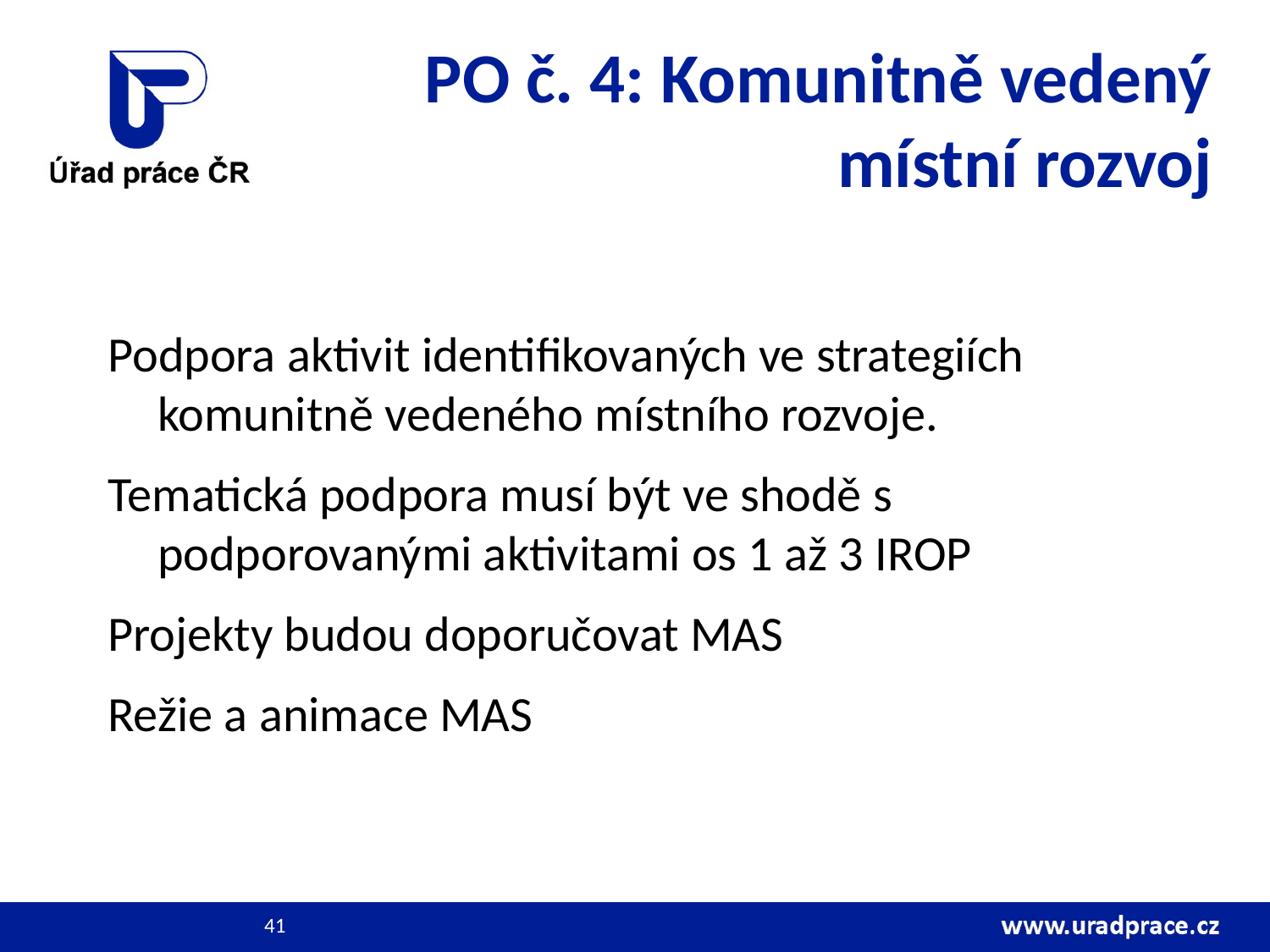

# PO č. 4: Komunitně vedený místní rozvoj

Podpora aktivit identifikovaných ve strategiích komunitně vedeného místního rozvoje.
Tematická podpora musí být ve shodě s podporovanými aktivitami os 1 až 3 IROP
Projekty budou doporučovat MAS
Režie a animace MAS
41